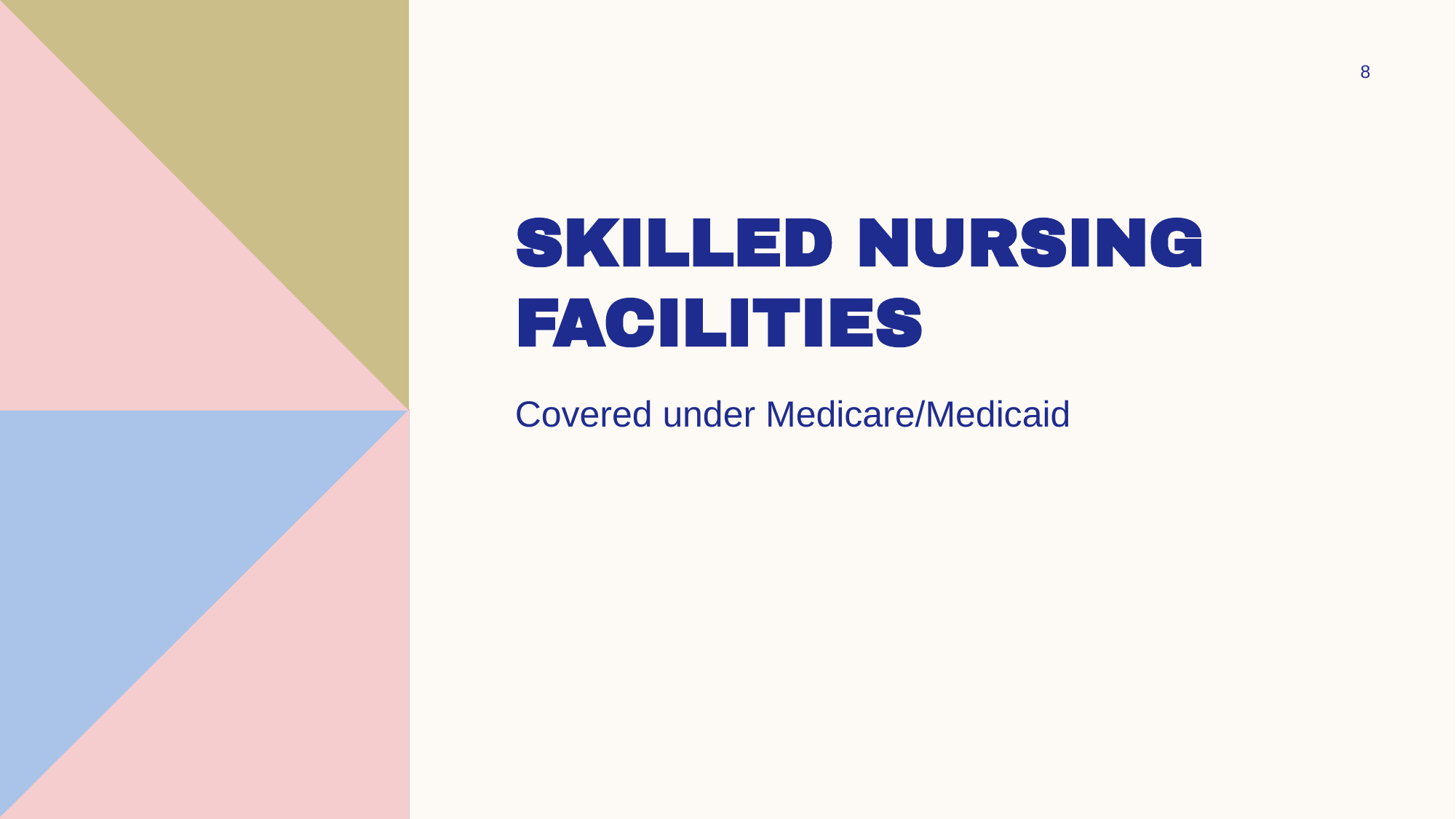

8
# Skilled nursing facilities
Covered under Medicare/Medicaid